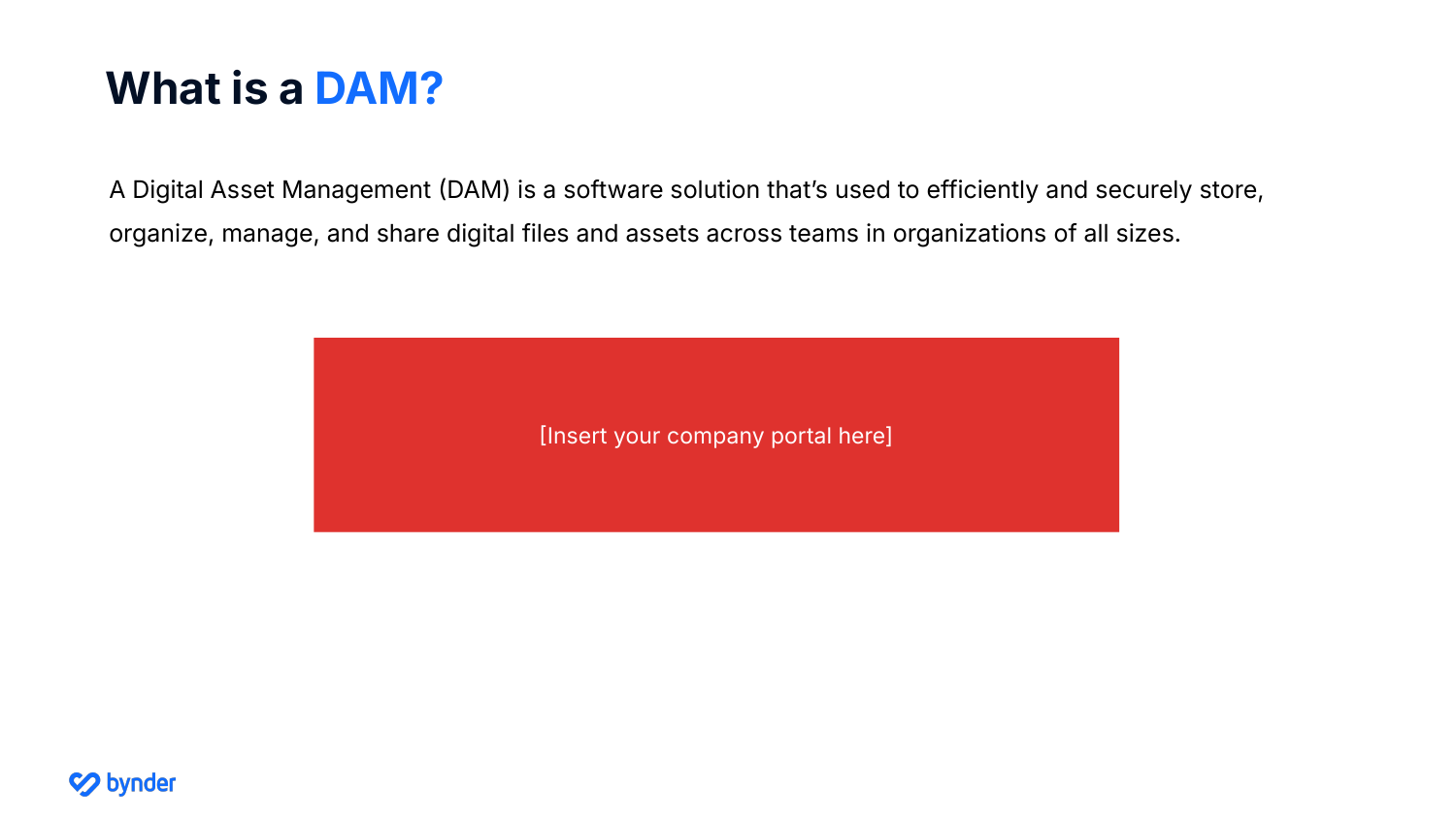

# What is a DAM?
A Digital Asset Management (DAM) is a software solution that’s used to efficiently and securely store, organize, manage, and share digital files and assets across teams in organizations of all sizes.
[Insert your company portal here]